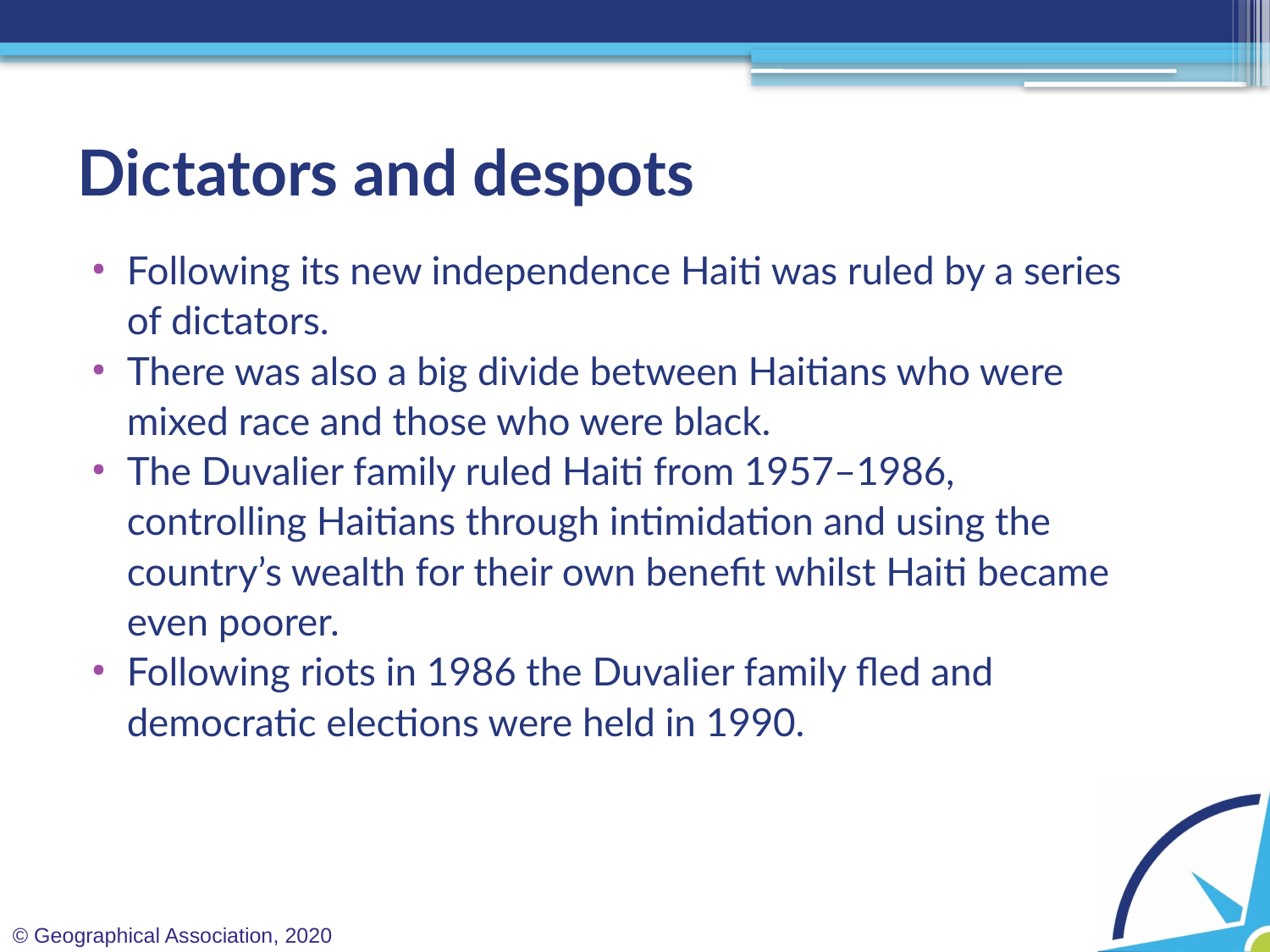

# Dictators and despots
Following its new independence Haiti was ruled by a series of dictators.
There was also a big divide between Haitians who were mixed race and those who were black.
The Duvalier family ruled Haiti from 1957–1986, controlling Haitians through intimidation and using the country’s wealth for their own benefit whilst Haiti became even poorer.
Following riots in 1986 the Duvalier family fled and democratic elections were held in 1990.